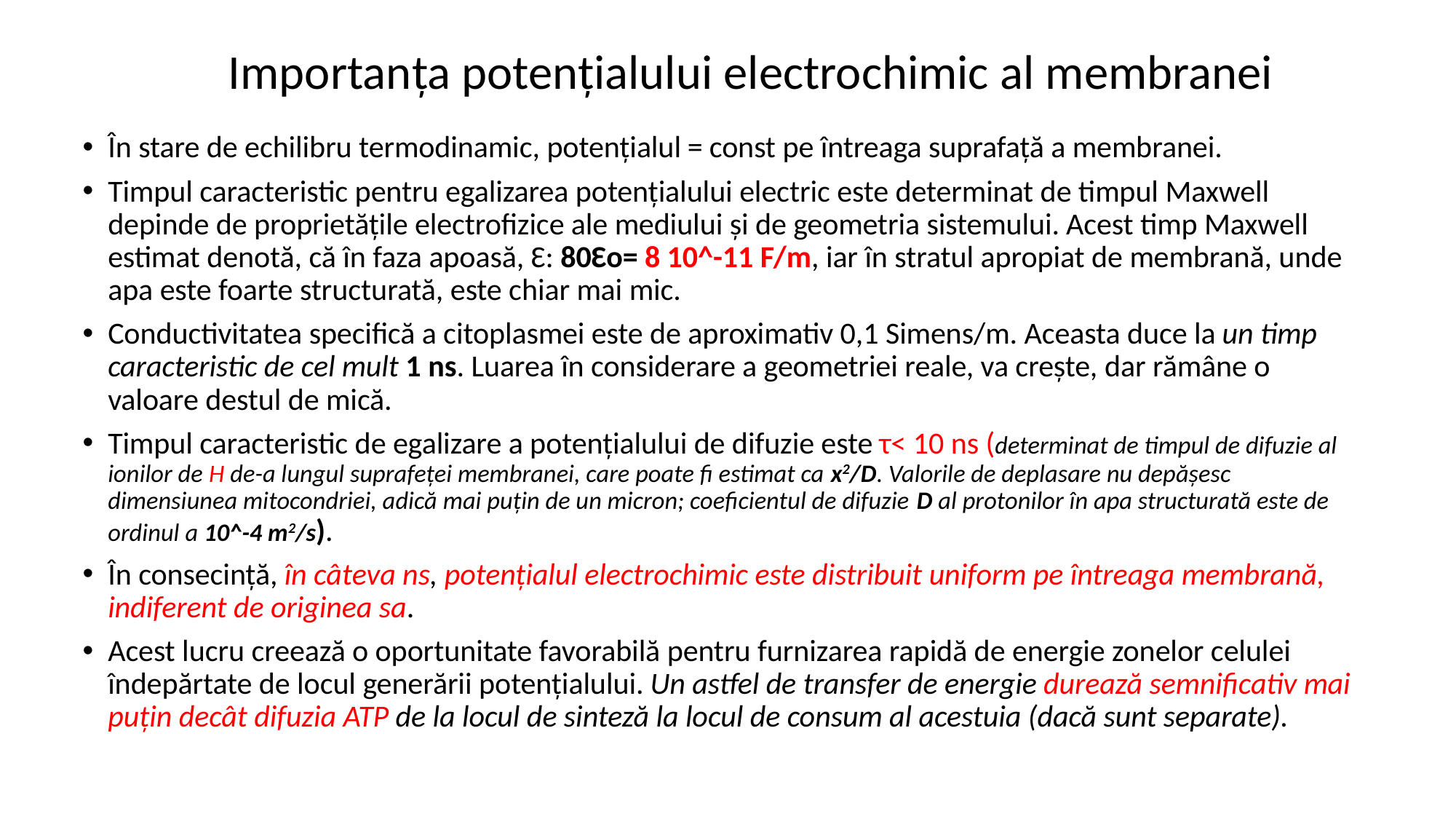

# Importanța potențialului electrochimic al membranei
În stare de echilibru termodinamic, potențialul = const pe întreaga suprafață a membranei.
Timpul caracteristic pentru egalizarea potențialului electric este determinat de timpul Maxwell depinde de proprietățile electrofizice ale mediului și de geometria sistemului. Acest timp Maxwell estimat denotă, că în faza apoasă, Ԑ: 80Ԑo= 8 10^-11 F/m, iar în stratul apropiat de membrană, unde apa este foarte structurată, este chiar mai mic.
Conductivitatea specifică a citoplasmei este de aproximativ 0,1 Simens/m. Aceasta duce la un timp caracteristic de cel mult 1 ns. Luarea în considerare a geometriei reale, va crește, dar rămâne o valoare destul de mică.
Timpul caracteristic de egalizare a potențialului de difuzie este τ< 10 ns (determinat de timpul de difuzie al ionilor de H de-a lungul suprafeței membranei, care poate fi estimat ca x2/D. Valorile de deplasare nu depășesc dimensiunea mitocondriei, adică mai puțin de un micron; coeficientul de difuzie D al protonilor în apa structurată este de ordinul a 10^-4 m2/s).
În consecință, în câteva ns, potențialul electrochimic este distribuit uniform pe întreaga membrană, indiferent de originea sa.
Acest lucru creează o oportunitate favorabilă pentru furnizarea rapidă de energie zonelor celulei îndepărtate de locul generării potențialului. Un astfel de transfer de energie durează semnificativ mai puțin decât difuzia ATP de la locul de sinteză la locul de consum al acestuia (dacă sunt separate).